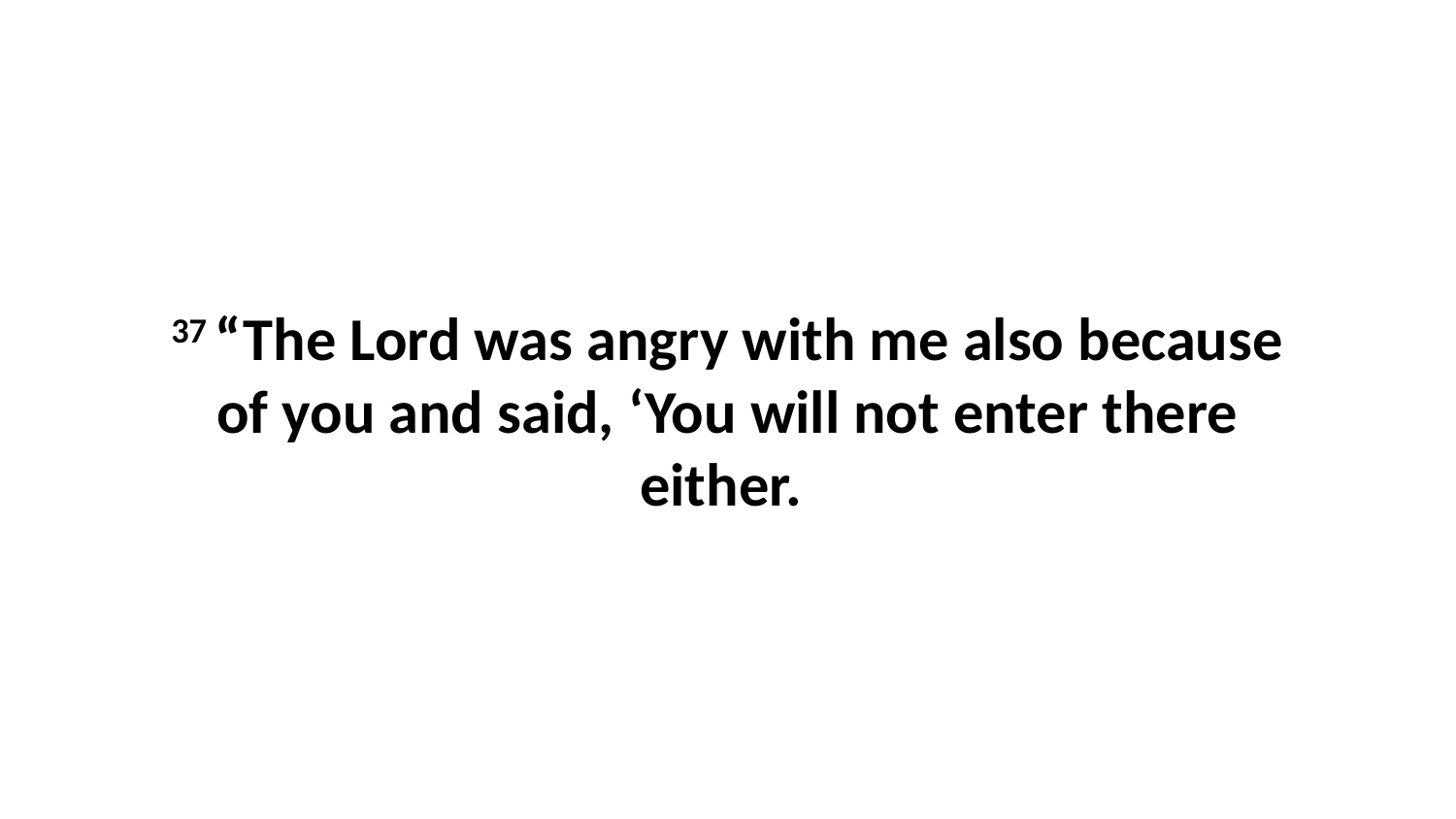

37 “The Lord was angry with me also because of you and said, ‘You will not enter there either.